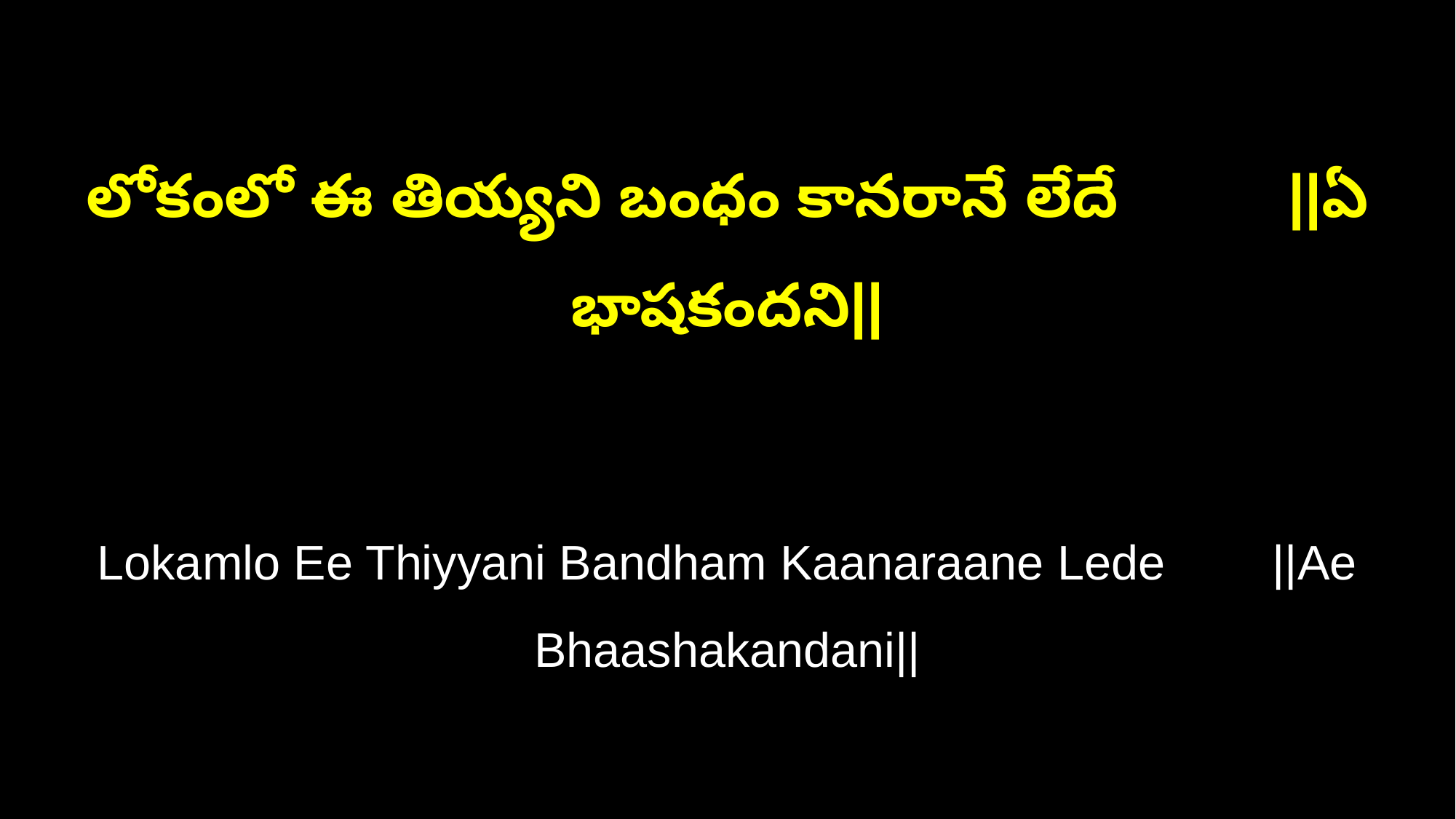

లోకంలో ఈ తియ్యని బంధం కానరానే లేదే          ||ఏ భాషకందని||
Lokamlo Ee Thiyyani Bandham Kaanaraane Lede        ||Ae Bhaashakandani||